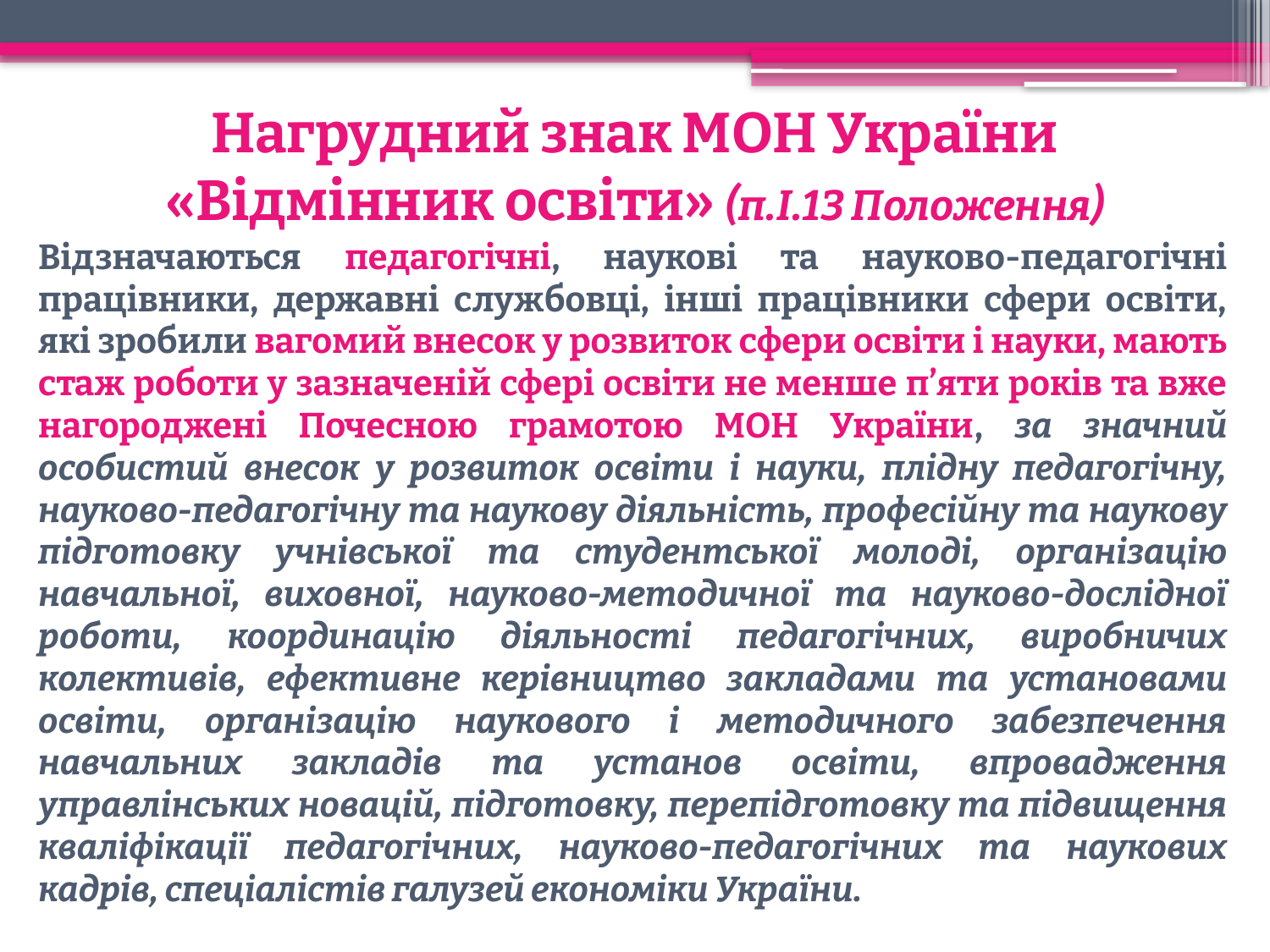

# Нагрудний знак МОН України «Відмінник освіти» (п.І.13 Положення)
	Відзначаються педагогічні, наукові та науково-педагогічні працівники, державні службовці, інші працівники сфери освіти, які зробили вагомий внесок у розвиток сфери освіти і науки, мають стаж роботи у зазначеній сфері освіти не менше п’яти років та вже нагороджені Почесною грамотою МОН України, за значний особистий внесок у розвиток освіти і науки, плідну педагогічну, науково-педагогічну та наукову діяльність, професійну та наукову підготовку учнівської та студентської молоді, організацію навчальної, виховної, науково-методичної та науково-дослідної роботи, координацію діяльності педагогічних, виробничих колективів, ефективне керівництво закладами та установами освіти, організацію наукового і методичного забезпечення навчальних закладів та установ освіти, впровадження управлінських новацій, підготовку, перепідготовку та підвищення кваліфікації педагогічних, науково-педагогічних та наукових кадрів, спеціалістів галузей економіки України.